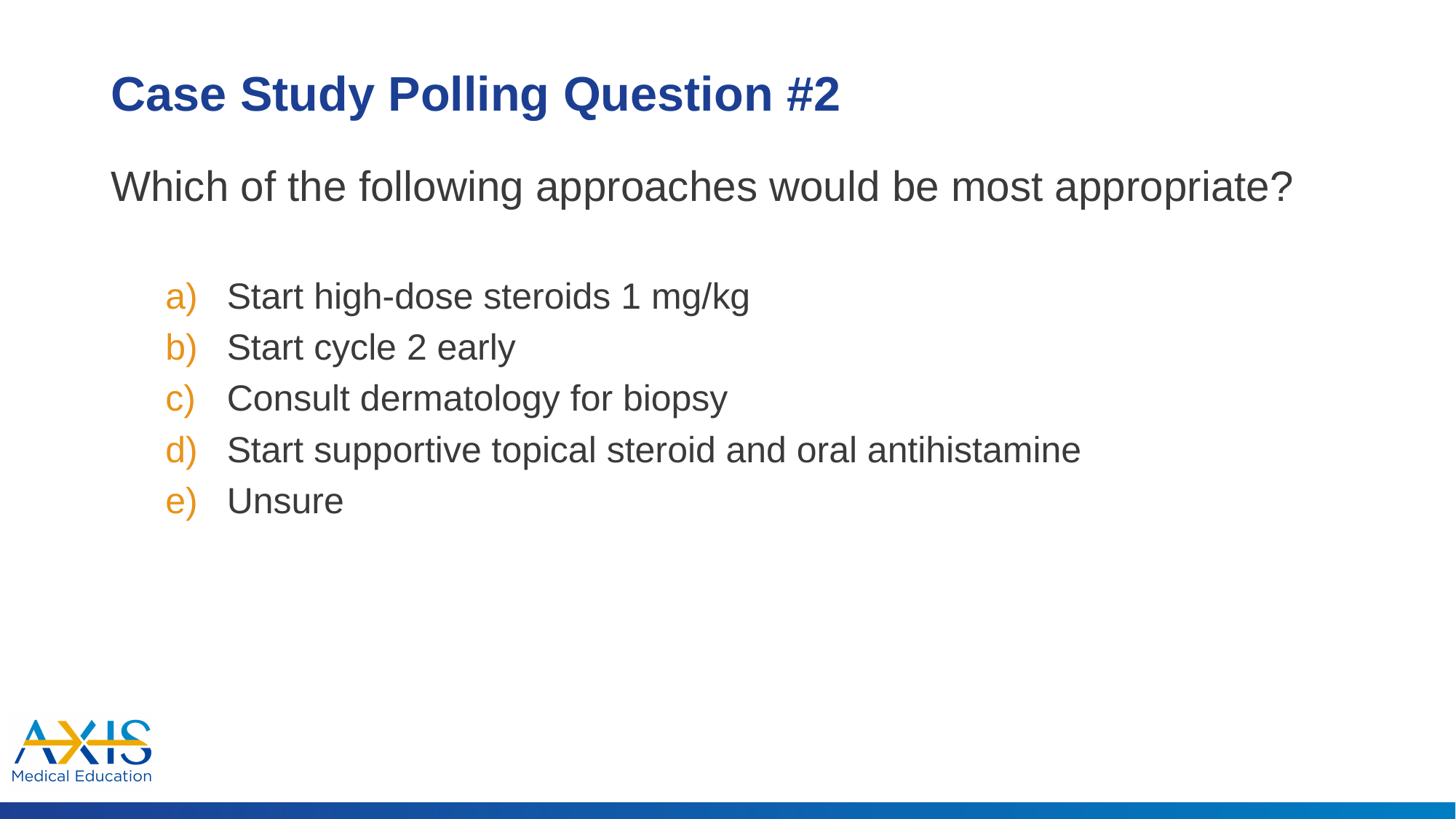

# Case Study Polling Question #2
Which of the following approaches would be most appropriate?

Start high-dose steroids 1 mg/kg
Start cycle 2 early
Consult dermatology for biopsy
Start supportive topical steroid and oral antihistamine
Unsure